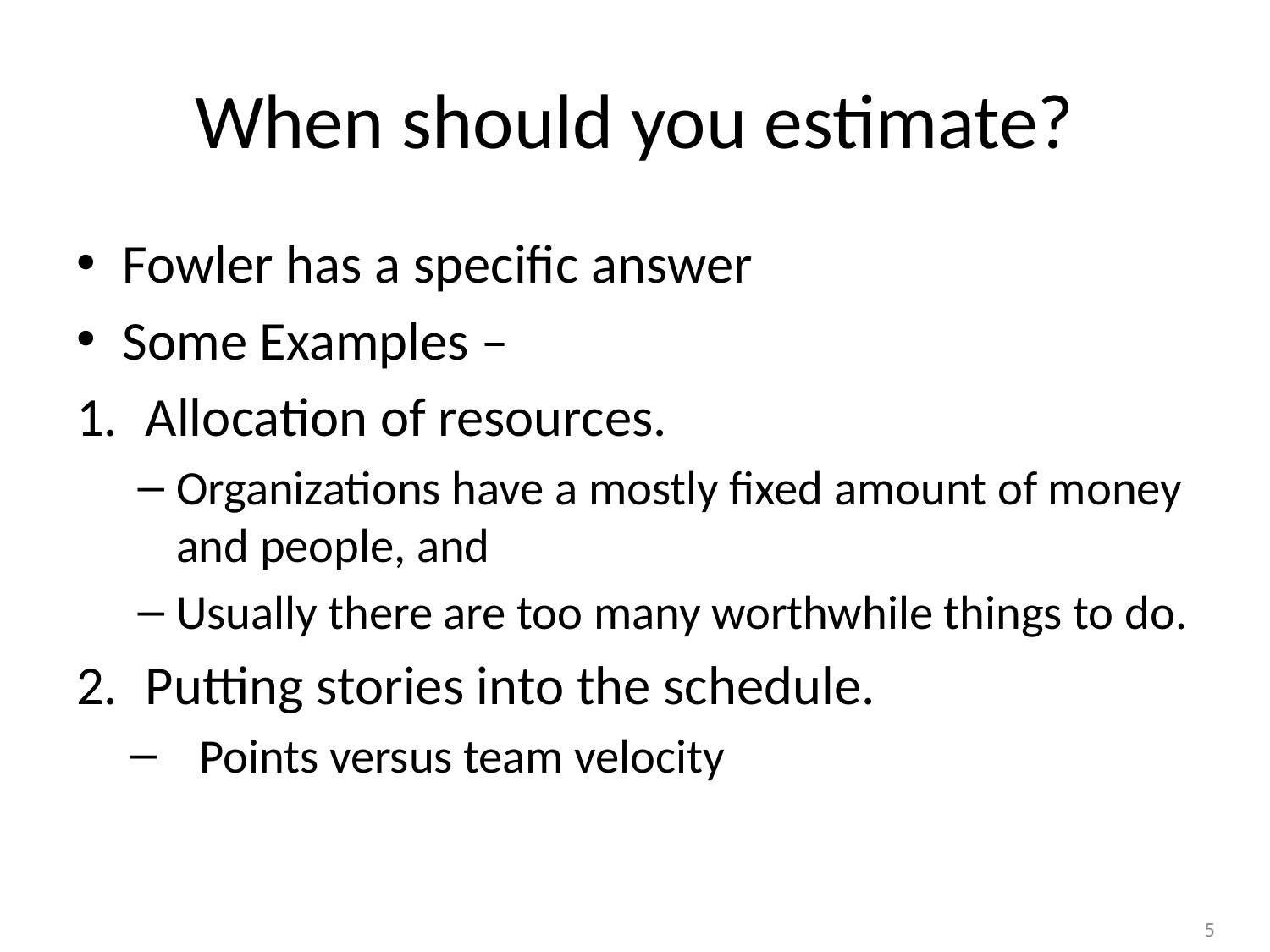

# When should you estimate?
Fowler has a specific answer
Some Examples –
Allocation of resources.
Organizations have a mostly fixed amount of money and people, and
Usually there are too many worthwhile things to do.
Putting stories into the schedule.
Points versus team velocity